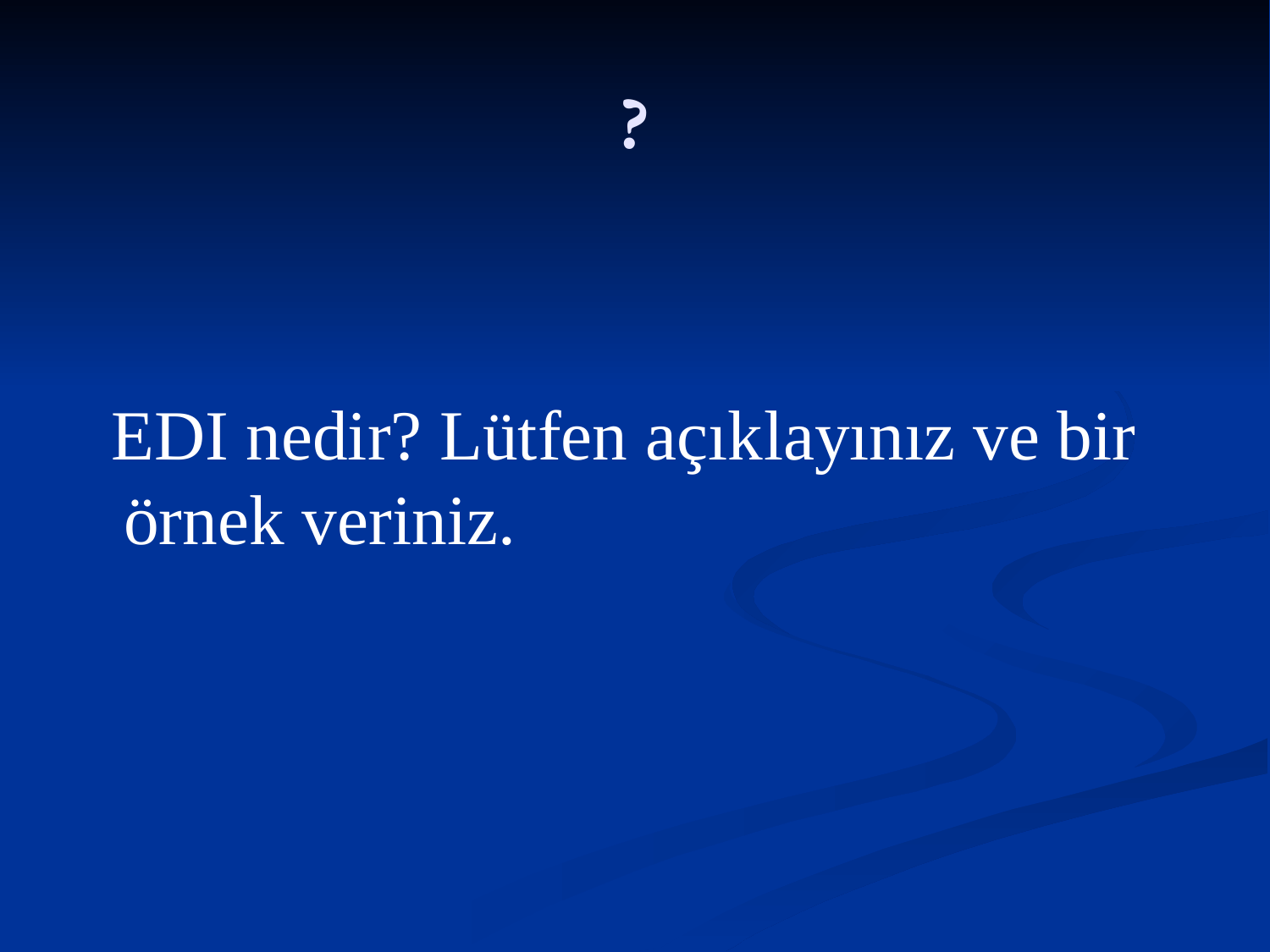

# ?

  EDI nedir? Lütfen açıklayınız ve bir örnek veriniz.